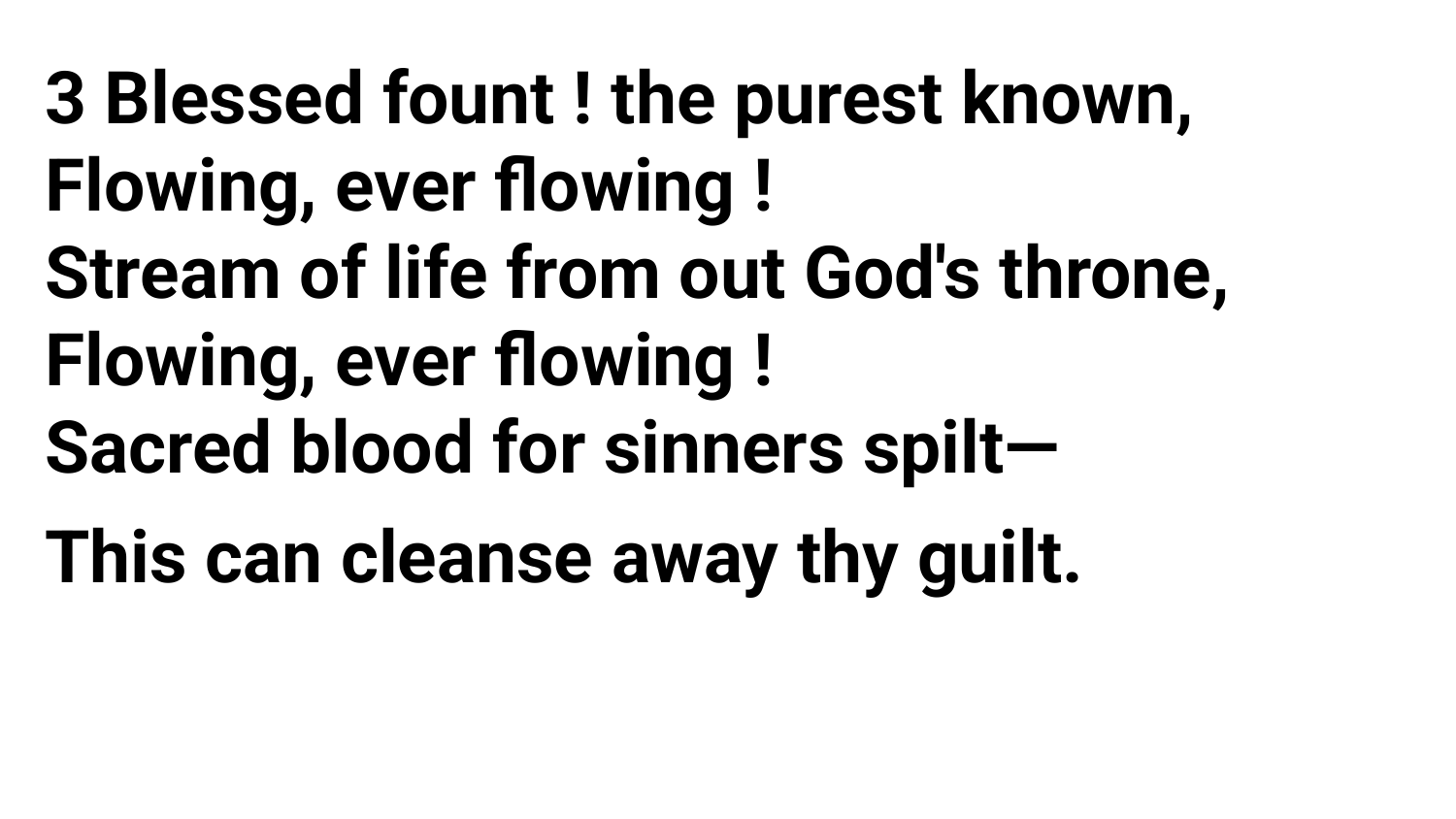

3 Blessed fount ! the purest known,
Flowing, ever flowing !
Stream of life from out God's throne,
Flowing, ever flowing !
Sacred blood for sinners spilt—
This can cleanse away thy guilt.